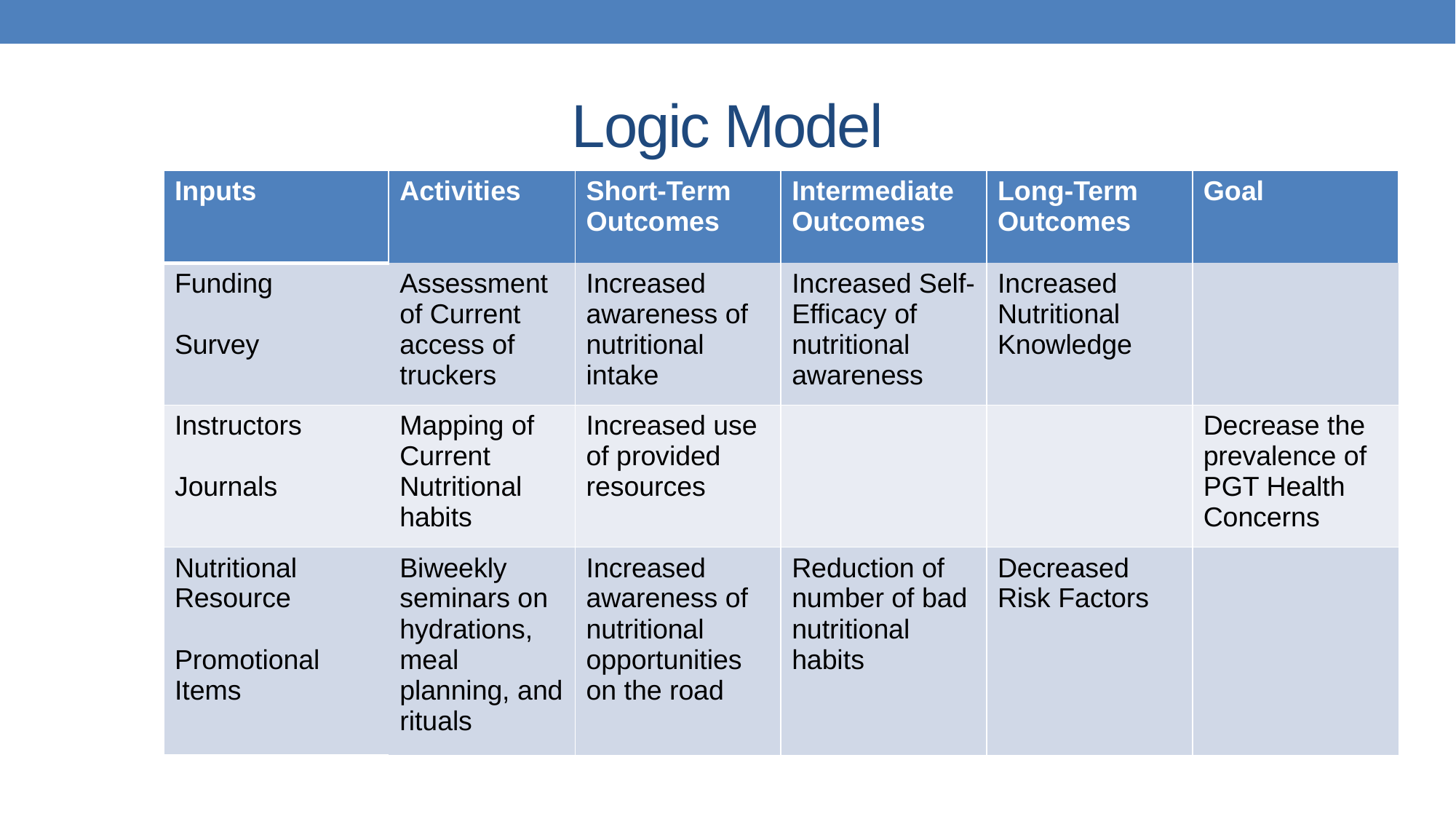

# Logic Model
| Inputs | Activities | Short-Term Outcomes | Intermediate Outcomes | Long-Term Outcomes | Goal |
| --- | --- | --- | --- | --- | --- |
| Funding Survey | Assessment of Current access of truckers | Increased awareness of nutritional intake | Increased Self-Efficacy of nutritional awareness | Increased Nutritional Knowledge |  |
| Instructors Journals | Mapping of Current Nutritional habits | Increased use of provided resources |  |  | Decrease the prevalence of PGT Health Concerns |
| Nutritional Resource Promotional Items | Biweekly seminars on hydrations, meal planning, and rituals | Increased awareness of nutritional opportunities on the road | Reduction of number of bad nutritional habits | Decreased Risk Factors |  |